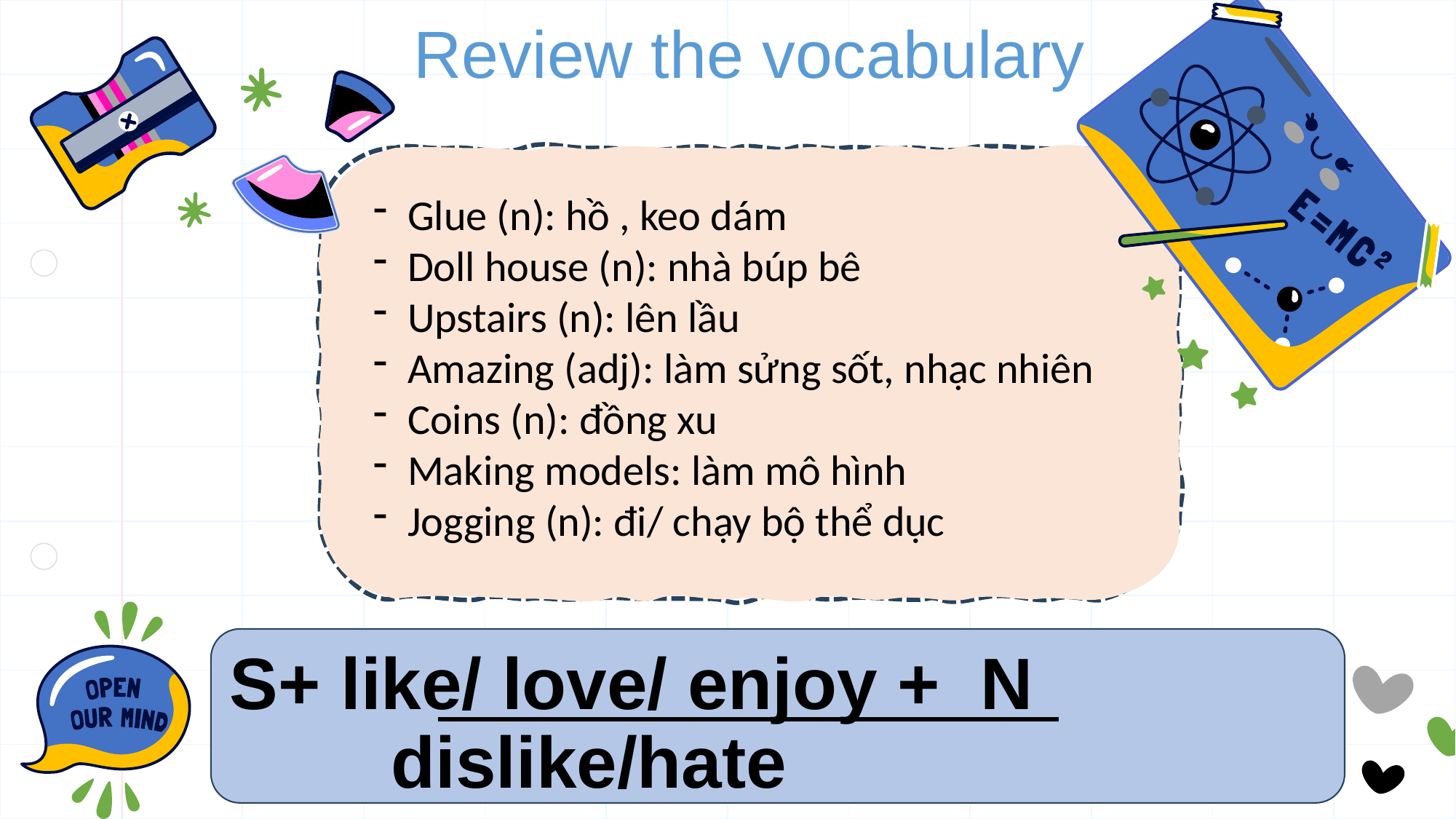

# Review the vocabulary

Glue (n): hồ , keo dám
Doll house (n): nhà búp bê
Upstairs (n): lên lầu
Amazing (adj): làm sửng sốt, nhạc nhiên
Coins (n): đồng xu
Making models: làm mô hình
Jogging (n): đi/ chạy bộ thể dục

S+ like/ love/ enjoy +  N
        dislike/hate